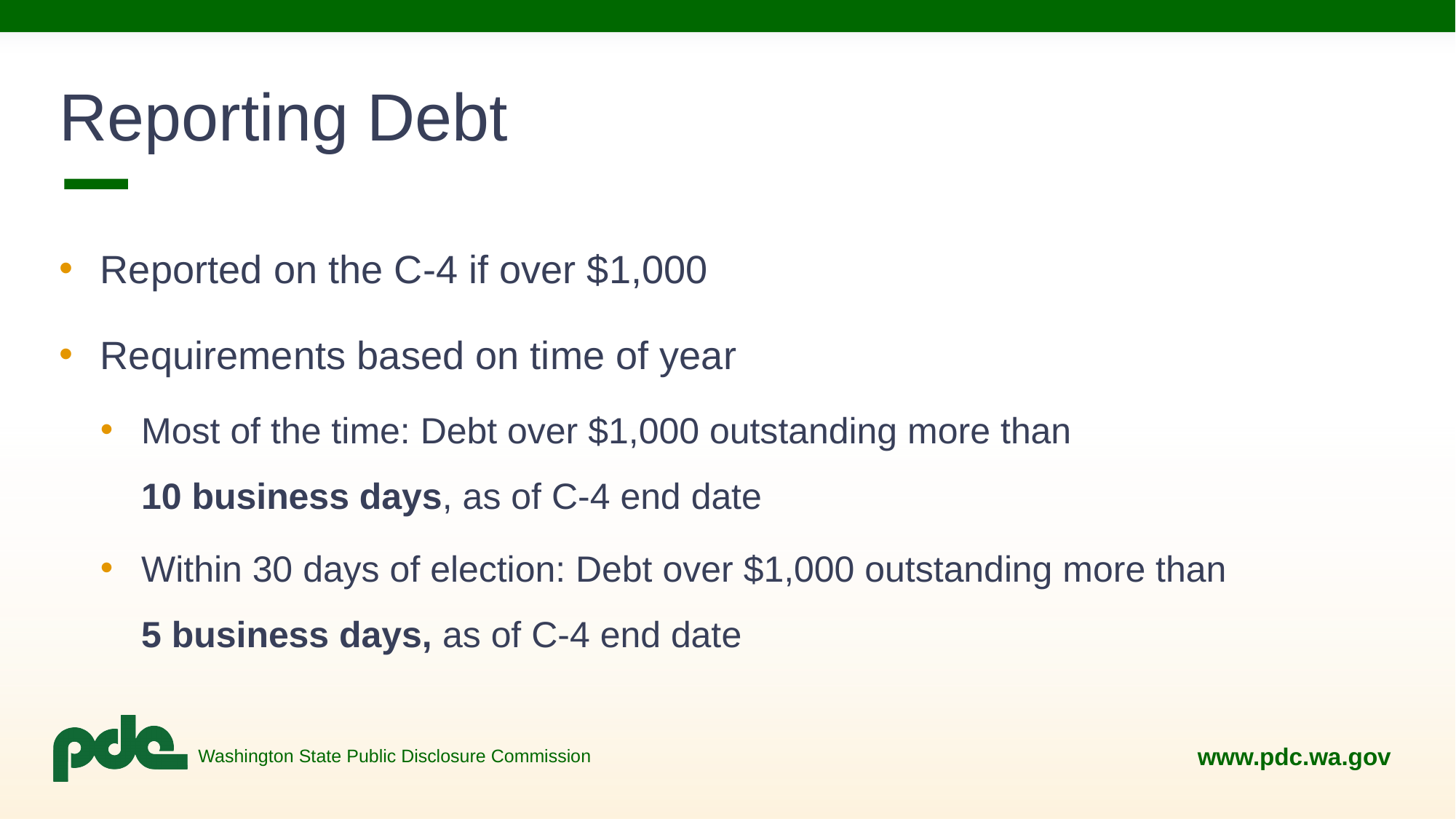

# Reporting Debt
Reported on the C-4 if over $1,000
Requirements based on time of year
Most of the time: Debt over $1,000 outstanding more than               10 business days, as of C-4 end date
Within 30 days of election: Debt over $1,000 outstanding more than 5 business days, as of C-4 end date